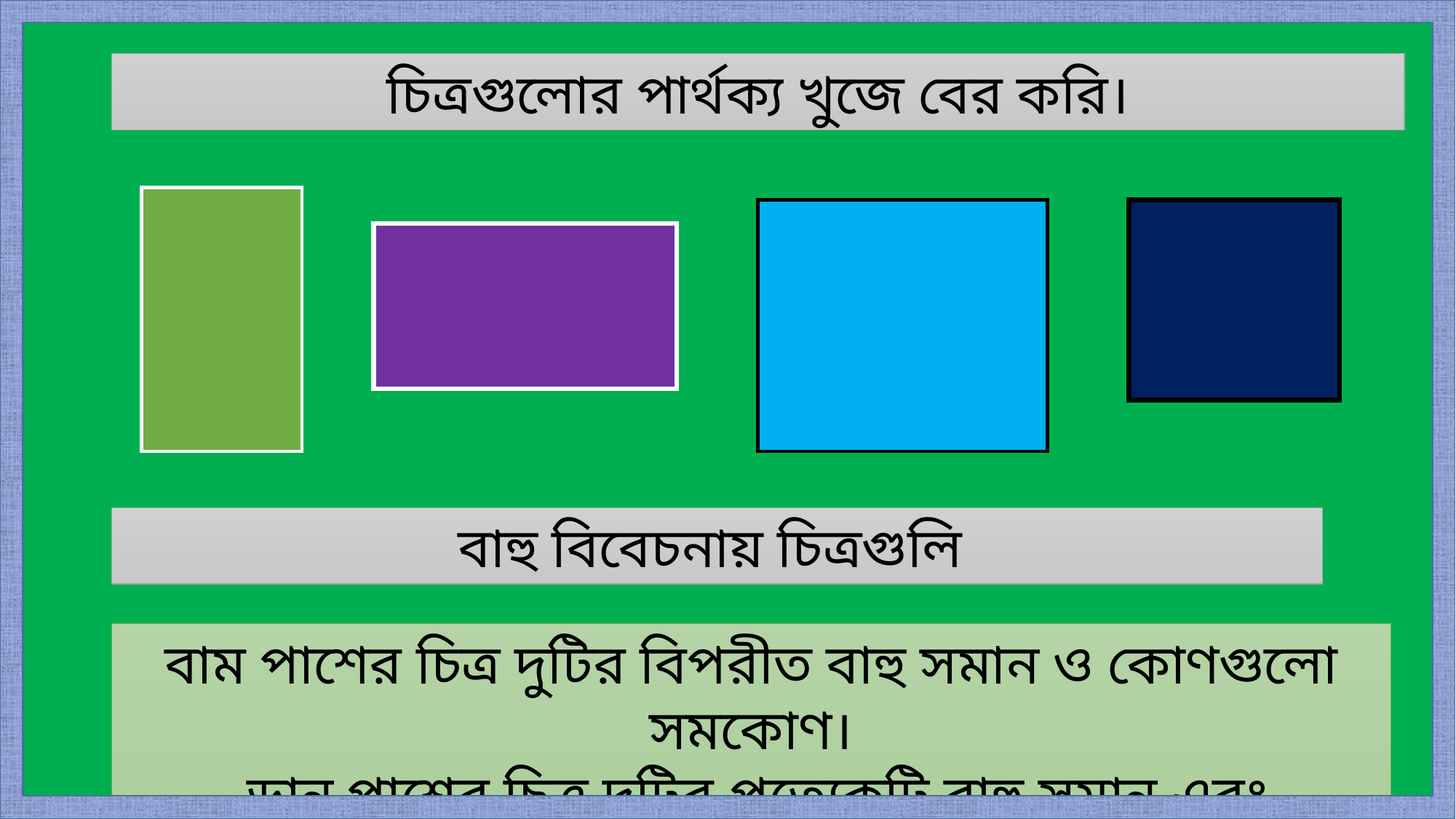

চিত্রগুলোর পার্থক্য খুজে বের করি।

বাহু বিবেচনায় চিত্রগুলি
বাম পাশের চিত্র দুটির বিপরীত বাহু সমান ও কোণগুলো সমকোণ।
 ডান পাশের চিত্র দুটির প্রত্যেকটি বাহু সমান এবং কোণগুলো সমকোণ।